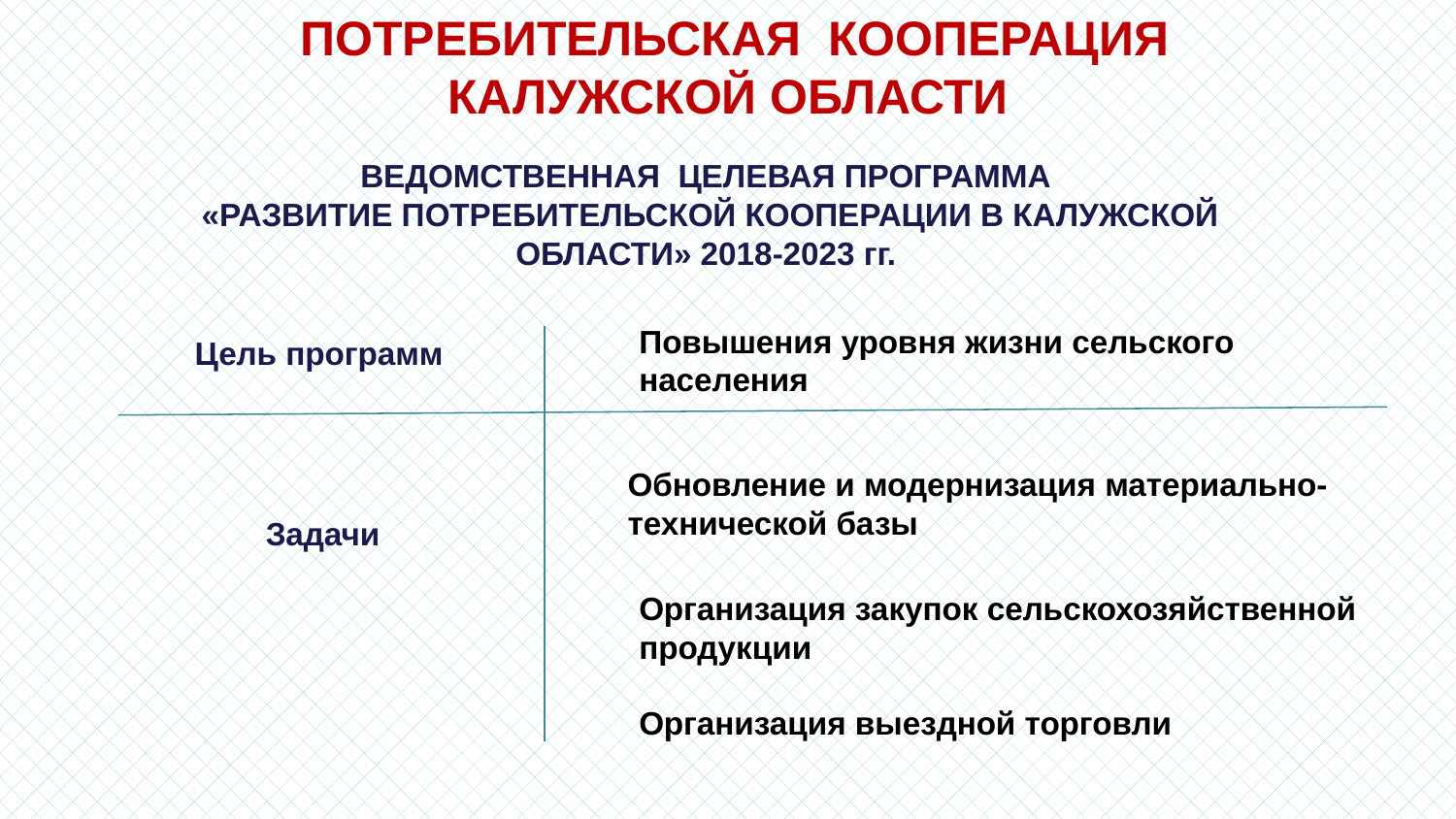

потребительская  кооперация
калужской области

ВЕДОМСТВЕННАЯ  ЦЕЛЕВАЯ ПРОГРАММА
 «РАЗВИТИЕ ПОТРЕБИТЕЛЬСКОЙ КООПЕРАЦИИ В КАЛУЖСКОЙ ОБЛАСТИ» 2018-2023 гг.
Повышения уровня жизни сельского населения
Цель программ

Обновление и модернизация материально-технической базы
Задачи
Организация закупок сельскохозяйственной продукции
Организация выездной торговли